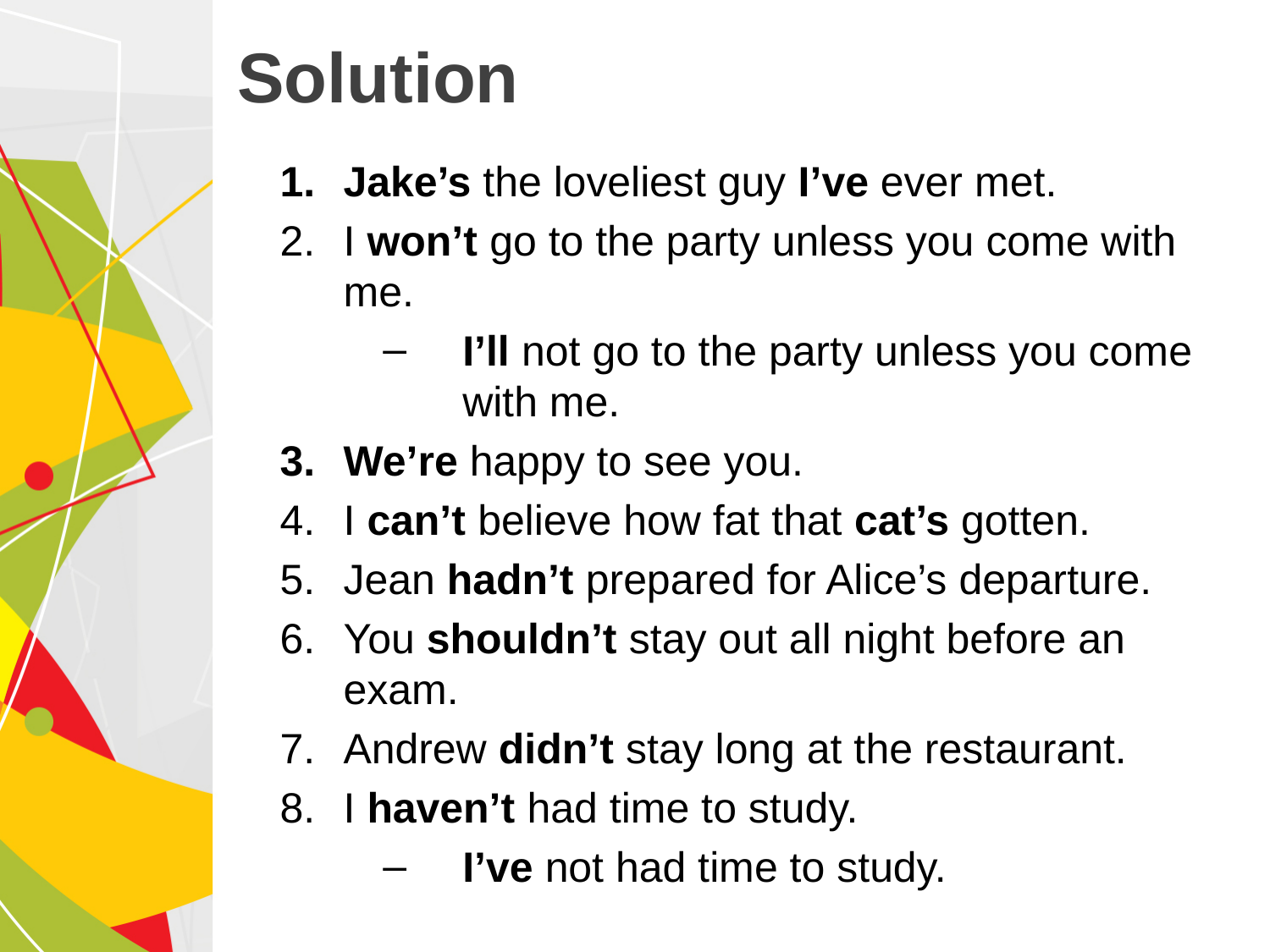

# Solution
Jake’s the loveliest guy I’ve ever met.
I won’t go to the party unless you come with me.
I’ll not go to the party unless you come with me.
We’re happy to see you.
I can’t believe how fat that cat’s gotten.
Jean hadn’t prepared for Alice’s departure.
You shouldn’t stay out all night before an exam.
Andrew didn’t stay long at the restaurant.
I haven’t had time to study.
I’ve not had time to study.